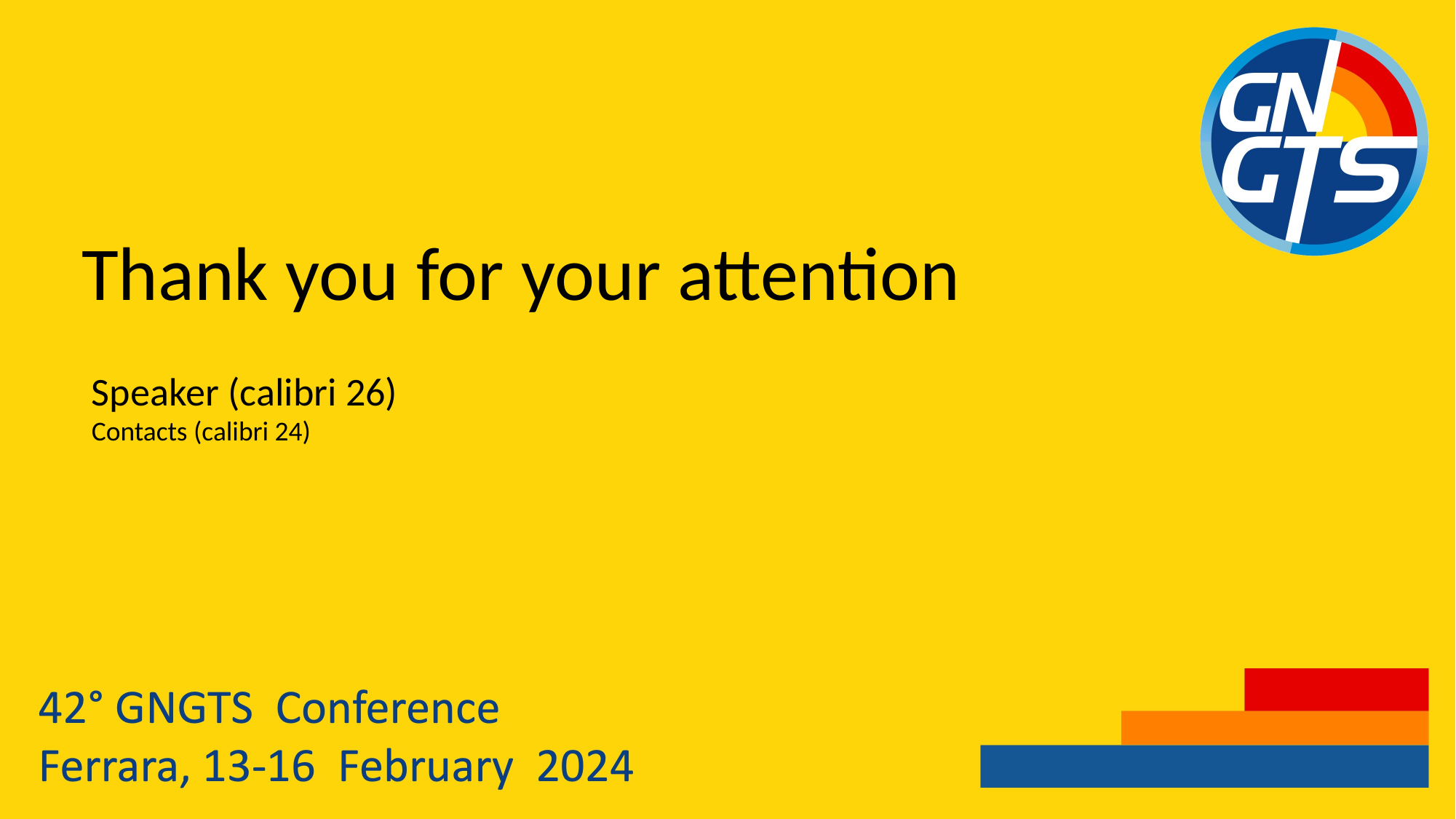

Thank you for your attention
Speaker (calibri 26)
Contacts (calibri 24)